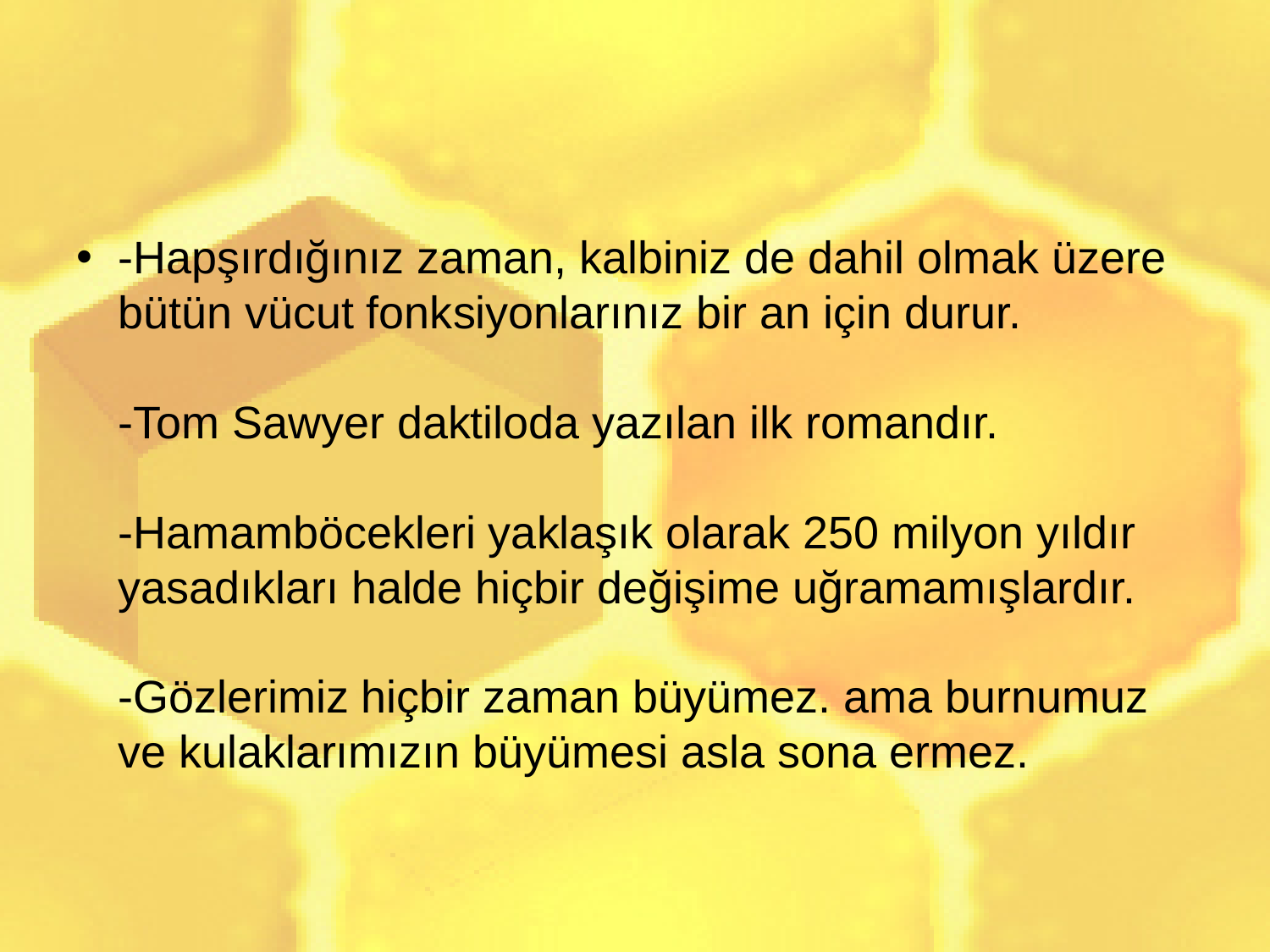

-Hapşırdığınız zaman, kalbiniz de dahil olmak üzere bütün vücut fonksiyonlarınız bir an için durur.
-Tom Sawyer daktiloda yazılan ilk romandır.
-Hamamböcekleri yaklaşık olarak 250 milyon yıldır yasadıkları halde hiçbir değişime uğramamışlardır.
-Gözlerimiz hiçbir zaman büyümez. ama burnumuz ve kulaklarımızın büyümesi asla sona ermez.